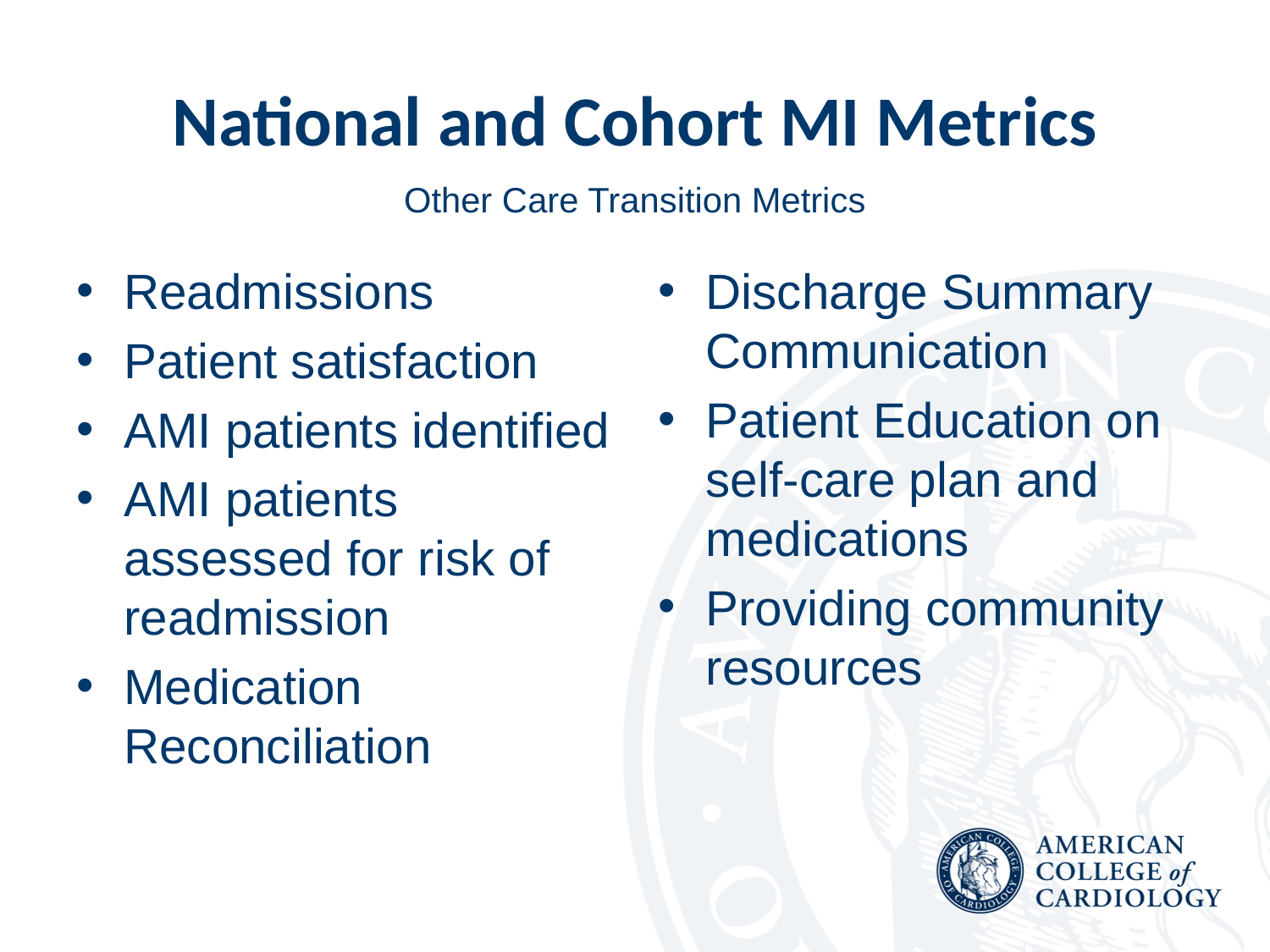

# National and Cohort MI Metrics
Other Care Transition Metrics
Readmissions
Patient satisfaction
AMI patients identified
AMI patients assessed for risk of readmission
Medication Reconciliation

Discharge Summary Communication
Patient Education on self-care plan and medications
Providing community resources